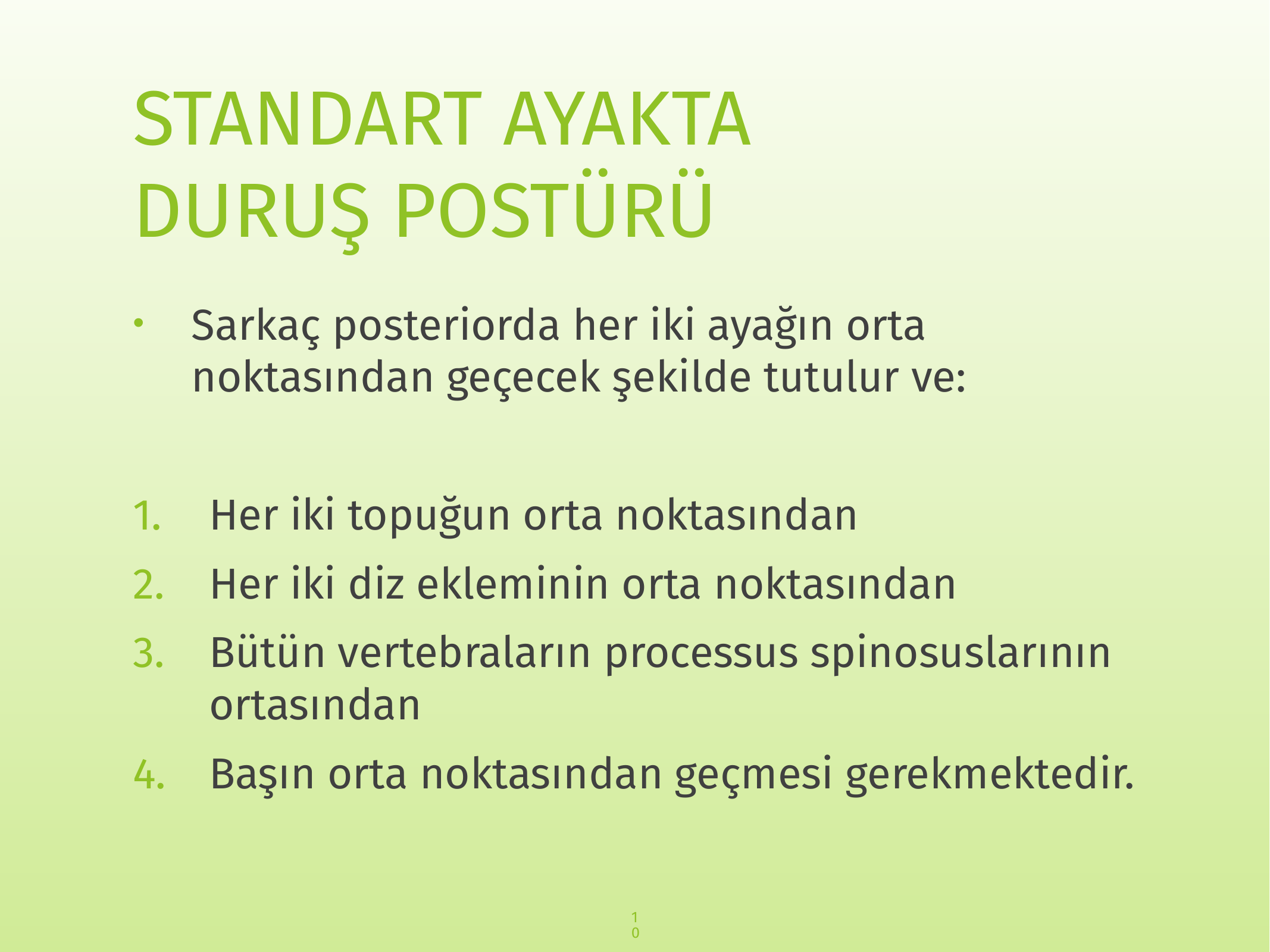

# STANDART AYAKTA
DURUŞ POSTÜRÜ
Sarkaç posteriorda her iki ayağın orta noktasından geçecek şekilde tutulur ve:

Her iki topuğun orta noktasından
Her iki diz ekleminin orta noktasından
Bütün vertebraların processus spinosuslarının ortasından
Başın orta noktasından geçmesi gerekmektedir.
10